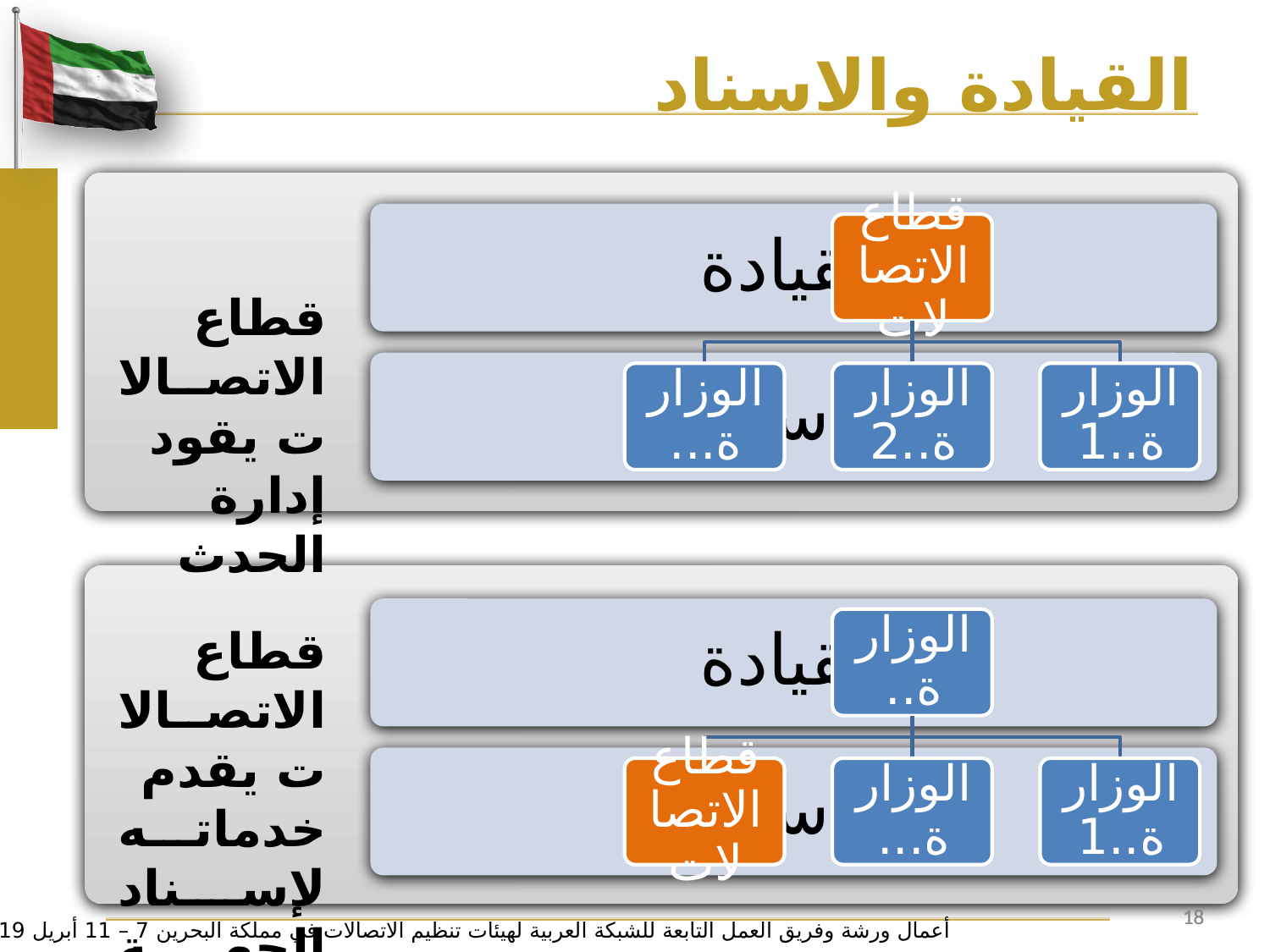

# القيادة والاسناد
الاسناد
القيادة
قطاع الاتصالات
الوزارة...
الوزارة..2
الوزارة..1

قطاع الاتصالات يقود إدارة الحدث
الاسناد
القيادة
الوزارة..
قطاع الاتصالات
الوزارة...
الوزارة..1

قطاع الاتصالات يقدم خدماته لإسناد الجهة المعنية بإدارة الحدث
18
18